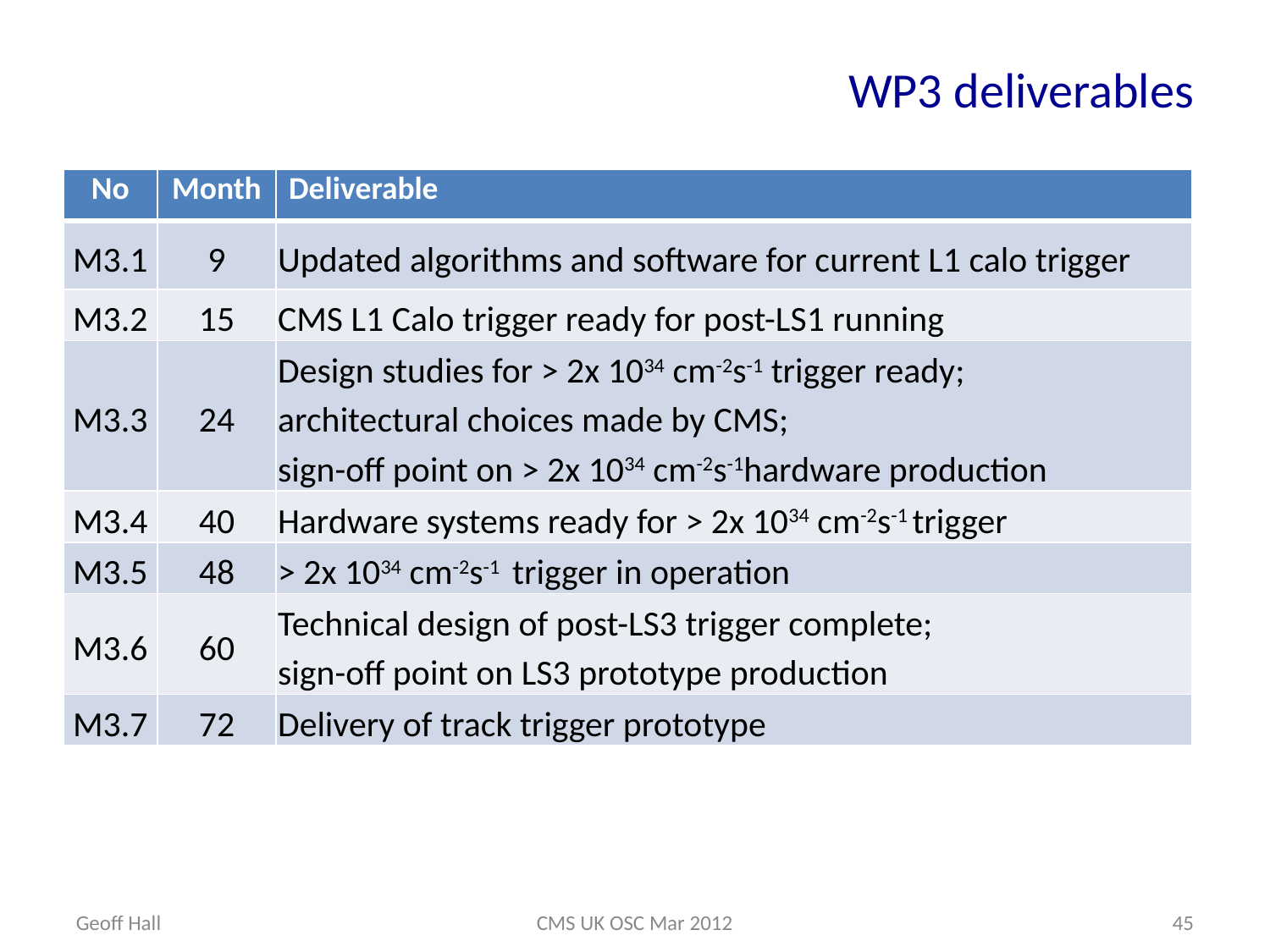

# WP3 deliverables
| No | Month | Deliverable |
| --- | --- | --- |
| M3.1 | 9 | Updated algorithms and software for current L1 calo trigger |
| M3.2 | 15 | CMS L1 Calo trigger ready for post-LS1 running |
| M3.3 | 24 | Design studies for > 2x 1034 cm-2s-1 trigger ready; architectural choices made by CMS; sign-off point on > 2x 1034 cm-2s-1hardware production |
| M3.4 | 40 | Hardware systems ready for > 2x 1034 cm-2s-1 trigger |
| M3.5 | 48 | > 2x 1034 cm-2s-1 trigger in operation |
| M3.6 | 60 | Technical design of post-LS3 trigger complete; sign-off point on LS3 prototype production |
| M3.7 | 72 | Delivery of track trigger prototype |
Geoff Hall
CMS UK OSC Mar 2012
45